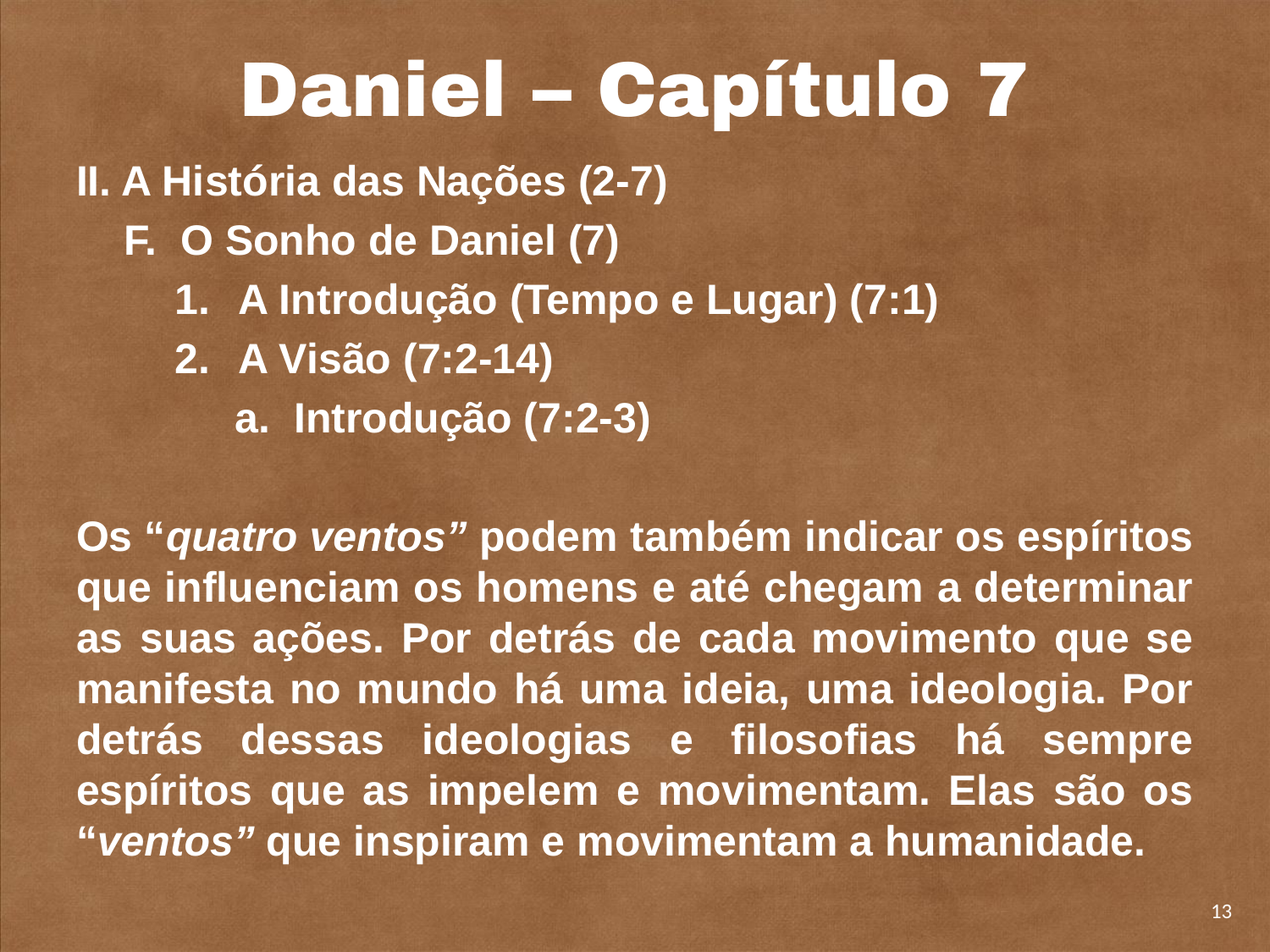

# Daniel – Capítulo 7
II. A História das Nações (2-7)
	F.  O Sonho de Daniel (7)
A Introdução (Tempo e Lugar) (7:1)
A Visão (7:2-14)
	a.  Introdução (7:2-3)

Os “quatro ventos” podem também indicar os espíritos que influenciam os homens e até chegam a determinar as suas ações. Por detrás de cada movimento que se manifesta no mundo há uma ideia, uma ideologia. Por detrás dessas ideologias e filosofias há sempre espíritos que as impelem e movimentam. Elas são os “ventos” que inspiram e movimentam a humanidade.
13